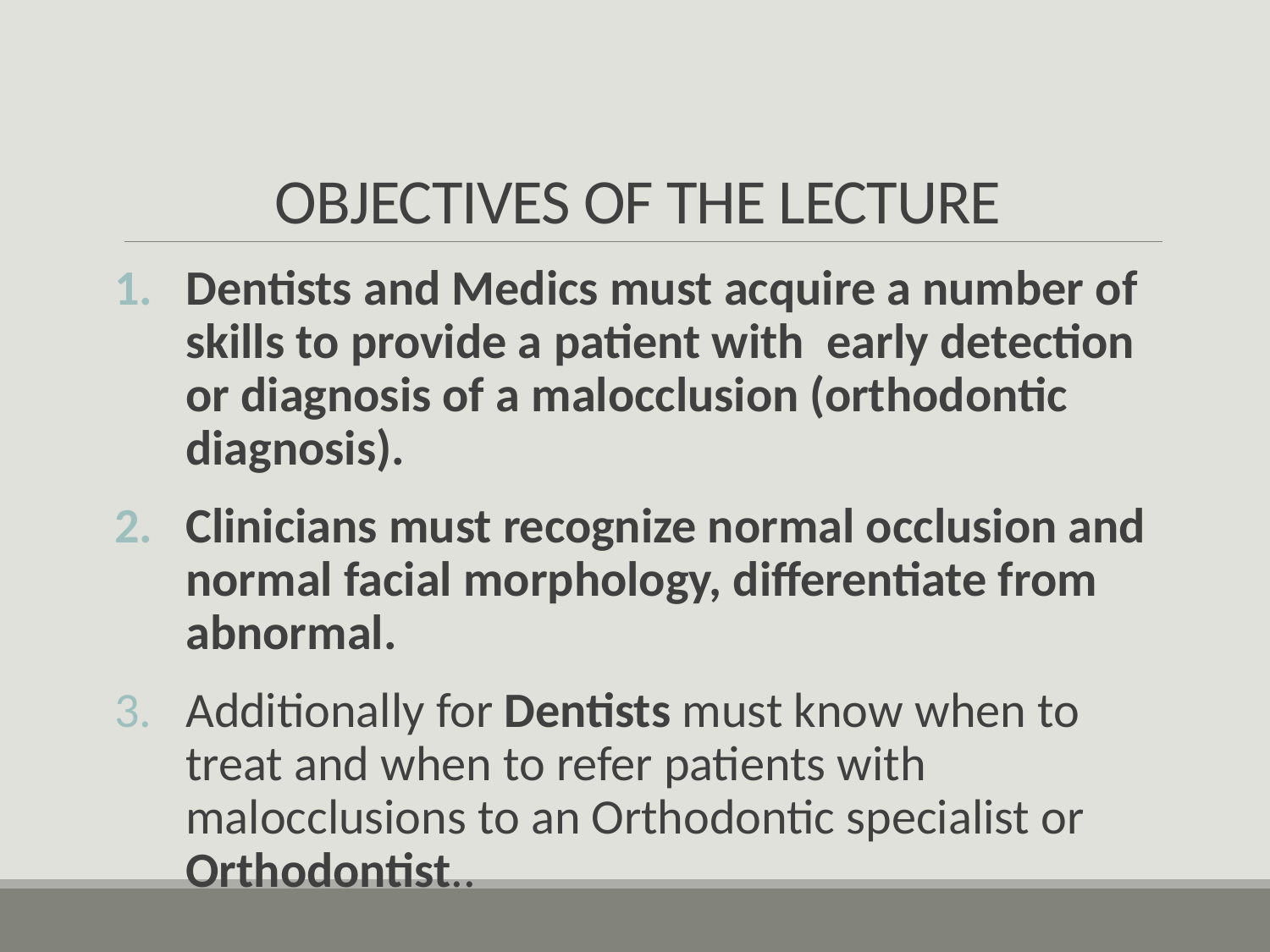

# OBJECTIVES OF THE LECTURE
Dentists and Medics must acquire a number of skills to provide a patient with  early detection or diagnosis of a malocclusion (orthodontic diagnosis).
Clinicians must recognize normal occlusion and normal facial morphology, differentiate from abnormal.
Additionally for Dentists must know when to treat and when to refer patients with malocclusions to an Orthodontic specialist or Orthodontist..